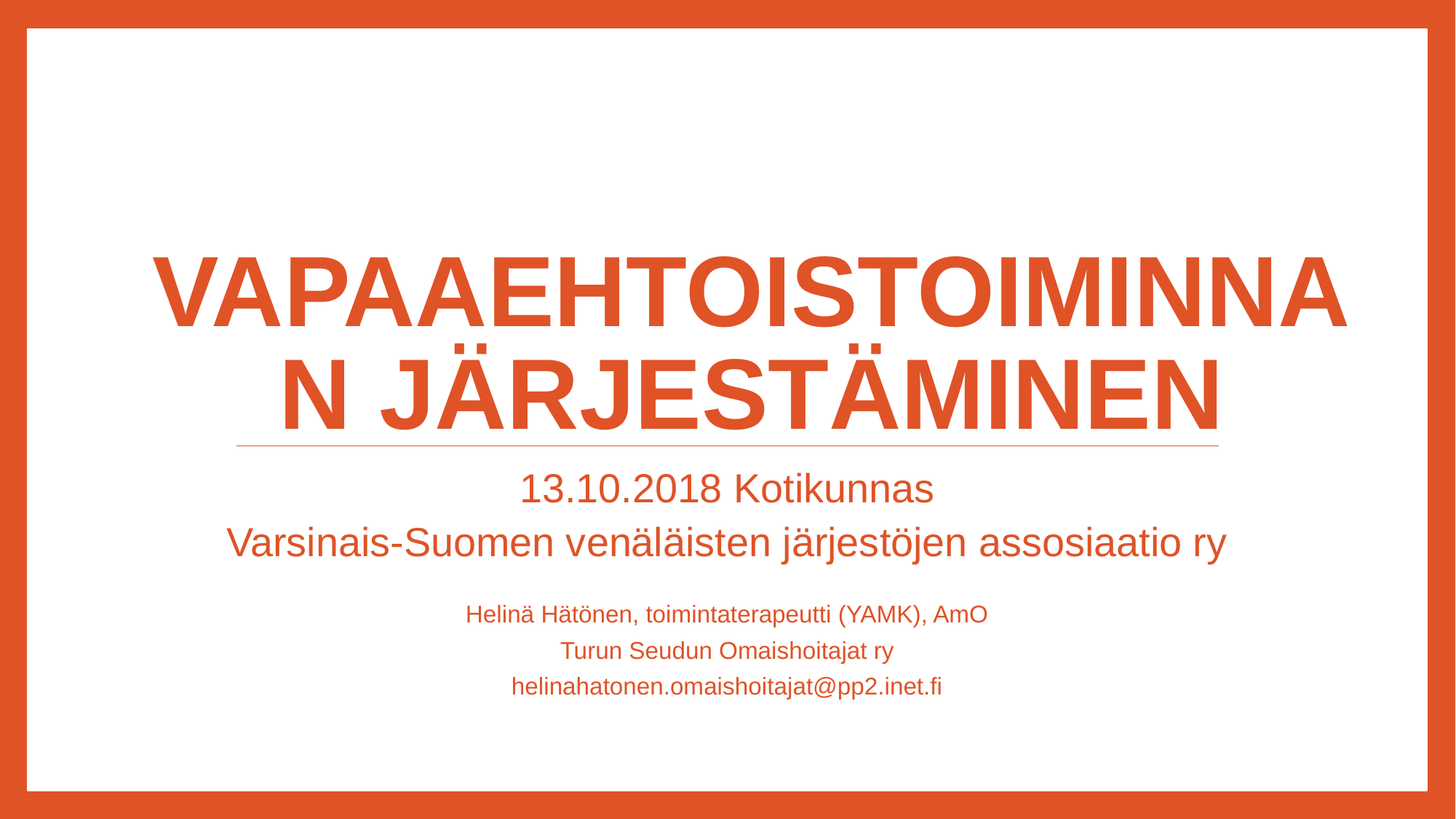

# Vapaaehtoistoiminnan järjestäminen
13.10.2018 Kotikunnas
Varsinais-Suomen venäläisten järjestöjen assosiaatio ry

Helinä Hätönen, toimintaterapeutti (YAMK), AmO
Turun Seudun Omaishoitajat ry
helinahatonen.omaishoitajat@pp2.inet.fi